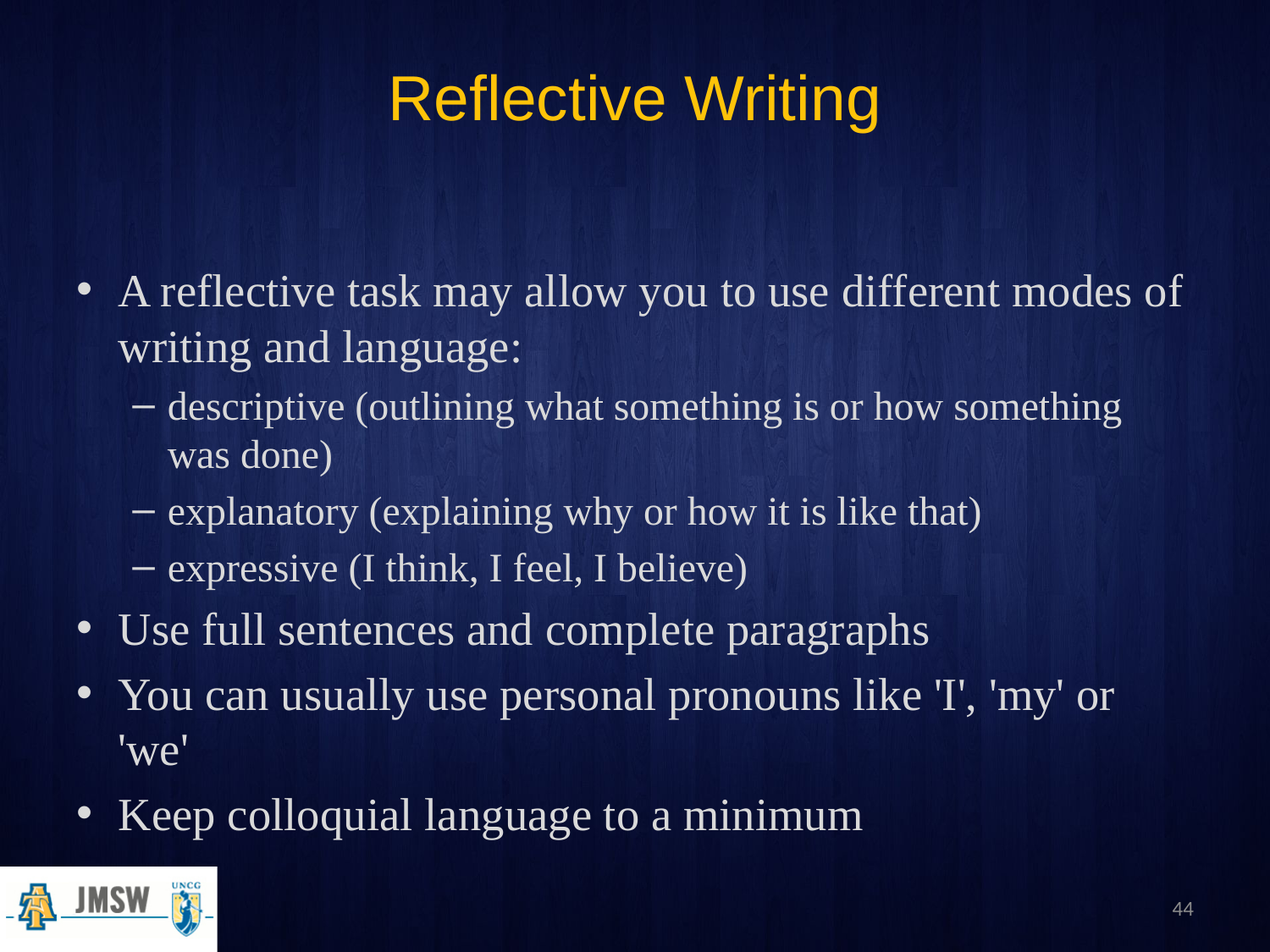

# Reflective Writing

A reflective task may allow you to use different modes of writing and language:
descriptive (outlining what something is or how something was done)
explanatory (explaining why or how it is like that)
expressive (I think, I feel, I believe)
Use full sentences and complete paragraphs
You can usually use personal pronouns like 'I', 'my' or 'we'
Keep colloquial language to a minimum
44